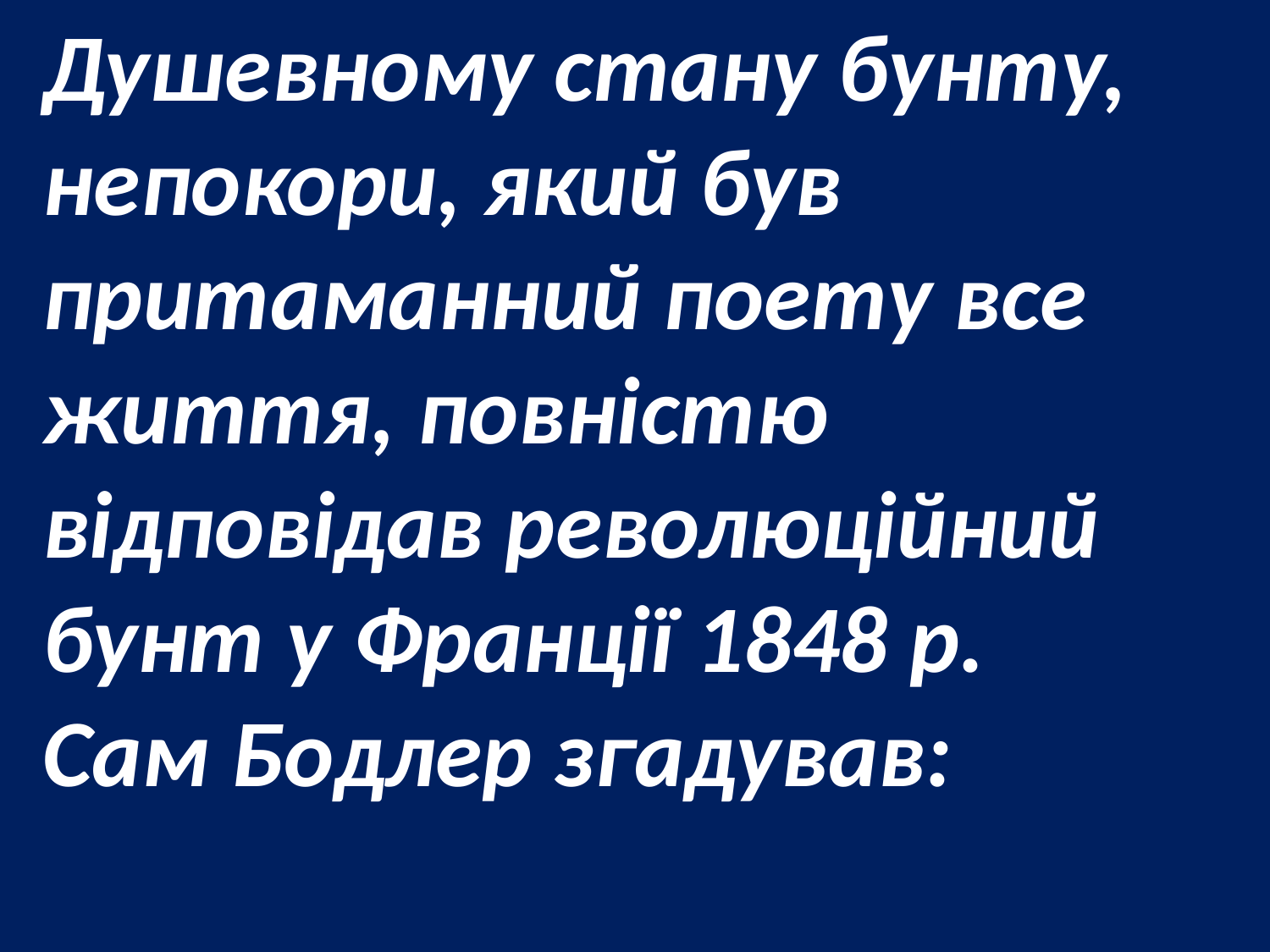

Душевному стану бунту, непокори, який був притаманний поету все життя, повністю відповідав революційний бунт у Франції 1848 р.
Сам Бодлер згадував: